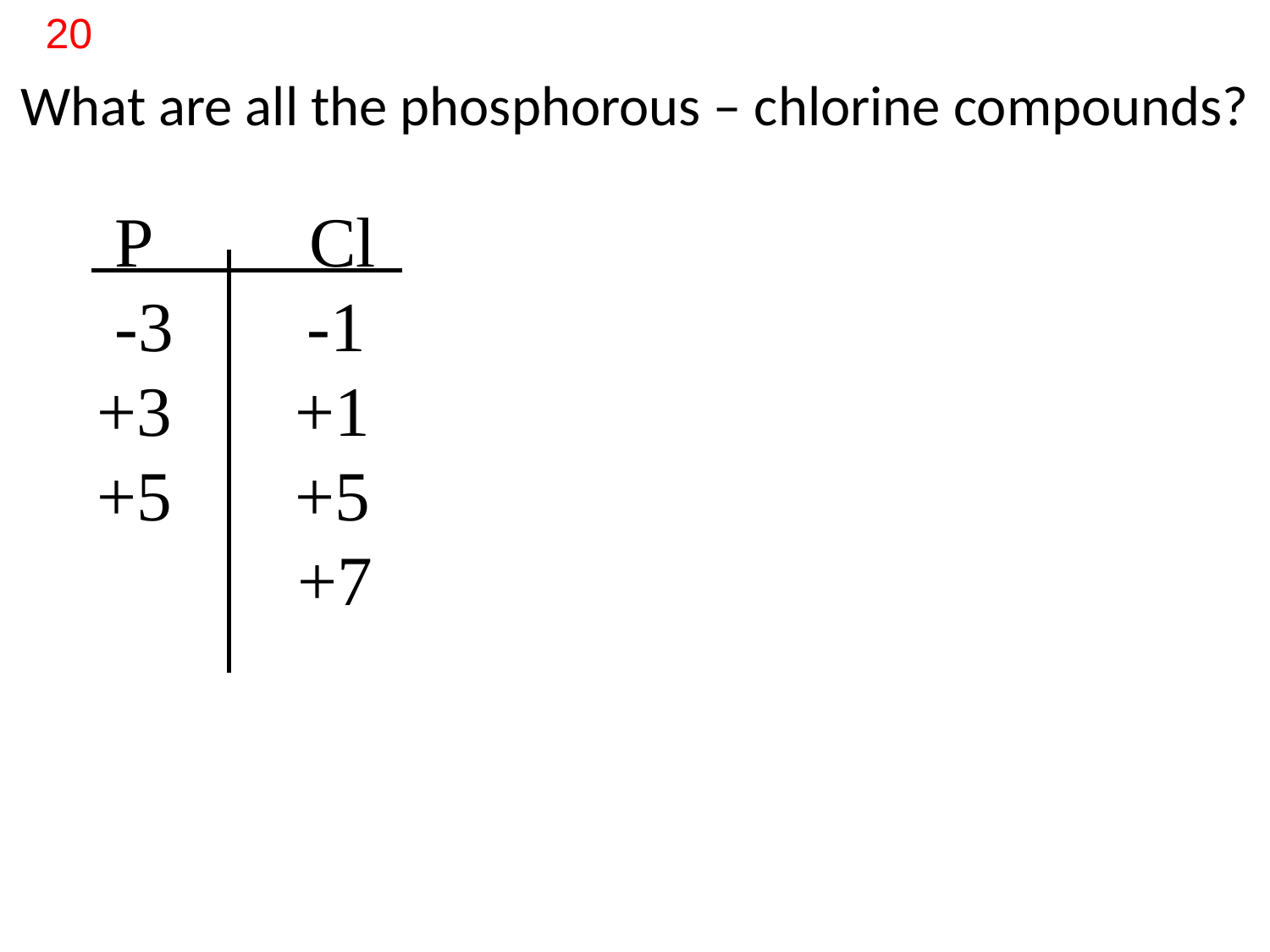

20
What are all the phosphorous – chlorine compounds?
 P         Cl
 -3          -1
+3       +1
+5       +5
             +7